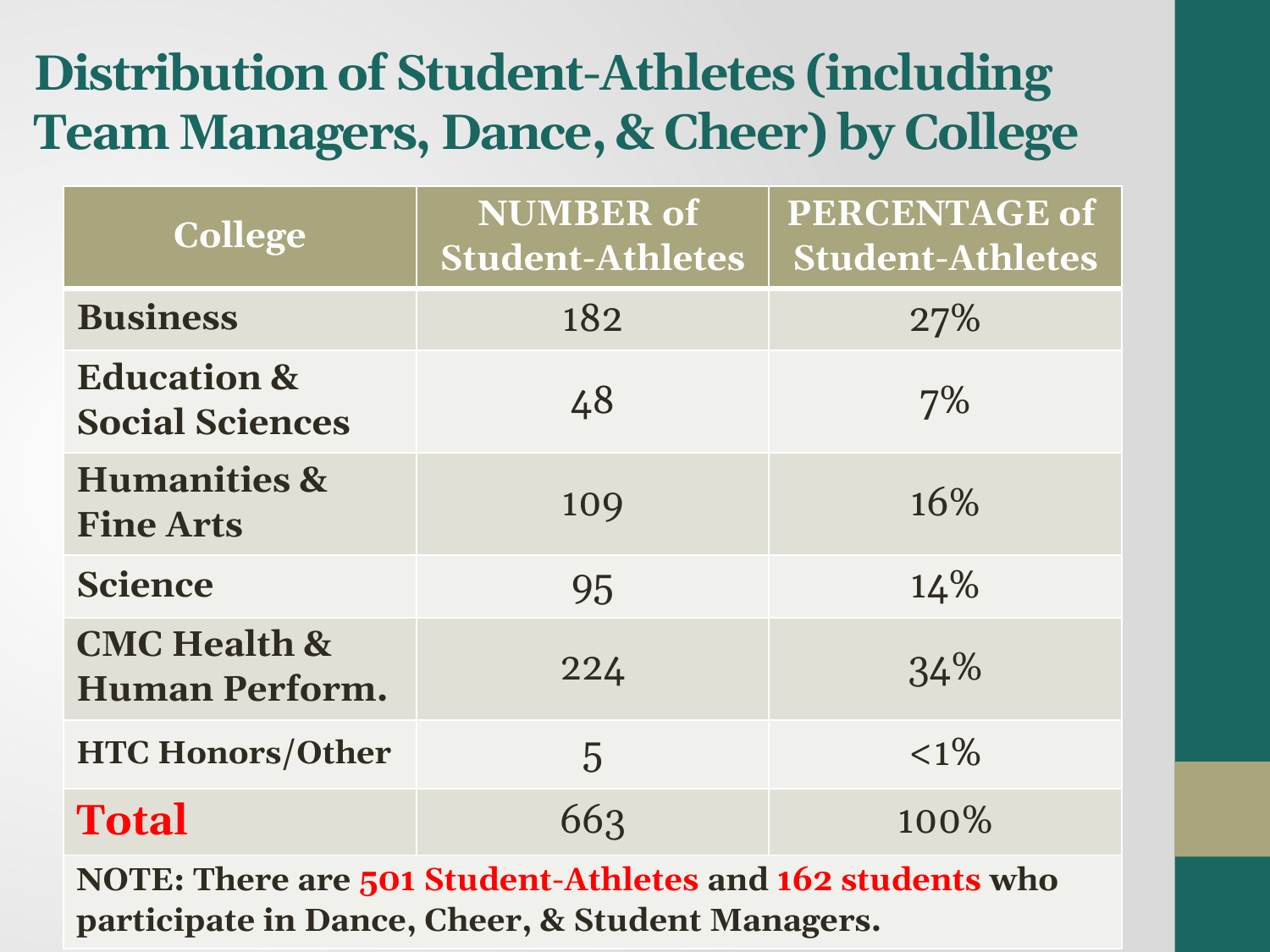

# Distribution of Student-Athletes (including Team Managers, Dance, & Cheer) by College
| College | NUMBER of Student-Athletes | PERCENTAGE of Student-Athletes |
| --- | --- | --- |
| Business | 182 | 27% |
| Education & Social Sciences | 48 | 7% |
| Humanities & Fine Arts | 109 | 16% |
| Science | 95 | 14% |
| CMC Health & Human Perform. | 224 | 34% |
| HTC Honors/Other | 5 | <1% |
| Total | 663 | 100% |
| NOTE: There are 501 Student-Athletes and 162 students who participate in Dance, Cheer, & Student Managers. |  |  |